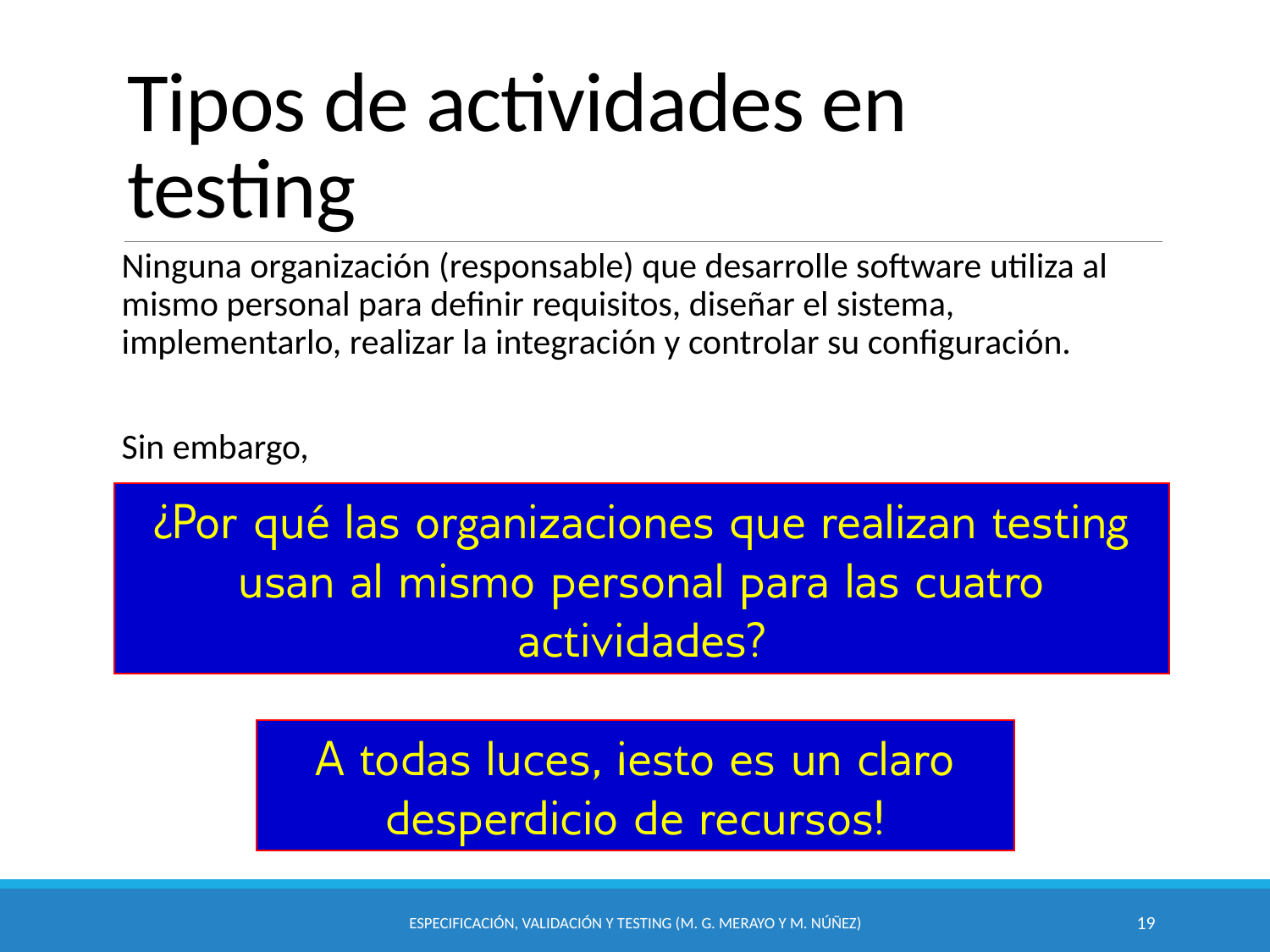

# Tipos de actividades en testing
Ninguna organización (responsable) que desarrolle software utiliza al mismo personal para definir requisitos, diseñar el sistema, implementarlo, realizar la integración y controlar su configuración.

Sin embargo,
¿Por qué las organizaciones que realizan testing usan al mismo personal para las cuatro actividades?
A todas luces, ¡esto es un claro desperdicio de recursos!
Especificación, Validación y Testing (M. G. Merayo y M. Núñez)
19